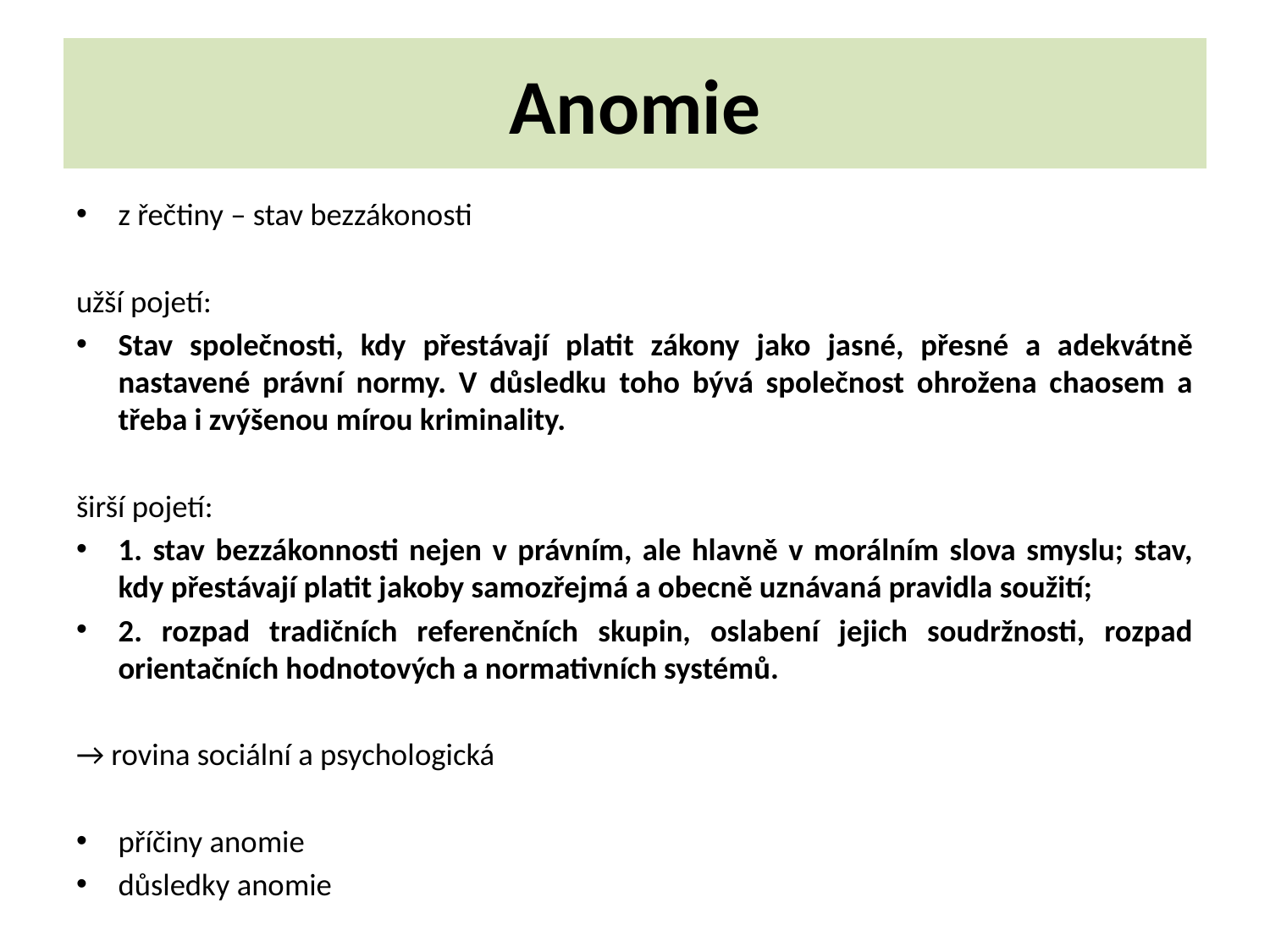

# Anomie
z řečtiny – stav bezzákonosti

užší pojetí:
Stav společnosti, kdy přestávají platit zákony jako jasné, přesné a adekvátně nastavené právní normy. V důsledku toho bývá společnost ohrožena chaosem a třeba i zvýšenou mírou kriminality.

širší pojetí:
1. stav bezzákonnosti nejen v právním, ale hlavně v morálním slova smyslu; stav, kdy přestávají platit jakoby samozřejmá a obecně uznávaná pravidla soužití;
2. rozpad tradičních referenčních skupin, oslabení jejich soudržnosti, rozpad orientačních hodnotových a normativních systémů.

→ rovina sociální a psychologická

příčiny anomie
důsledky anomie